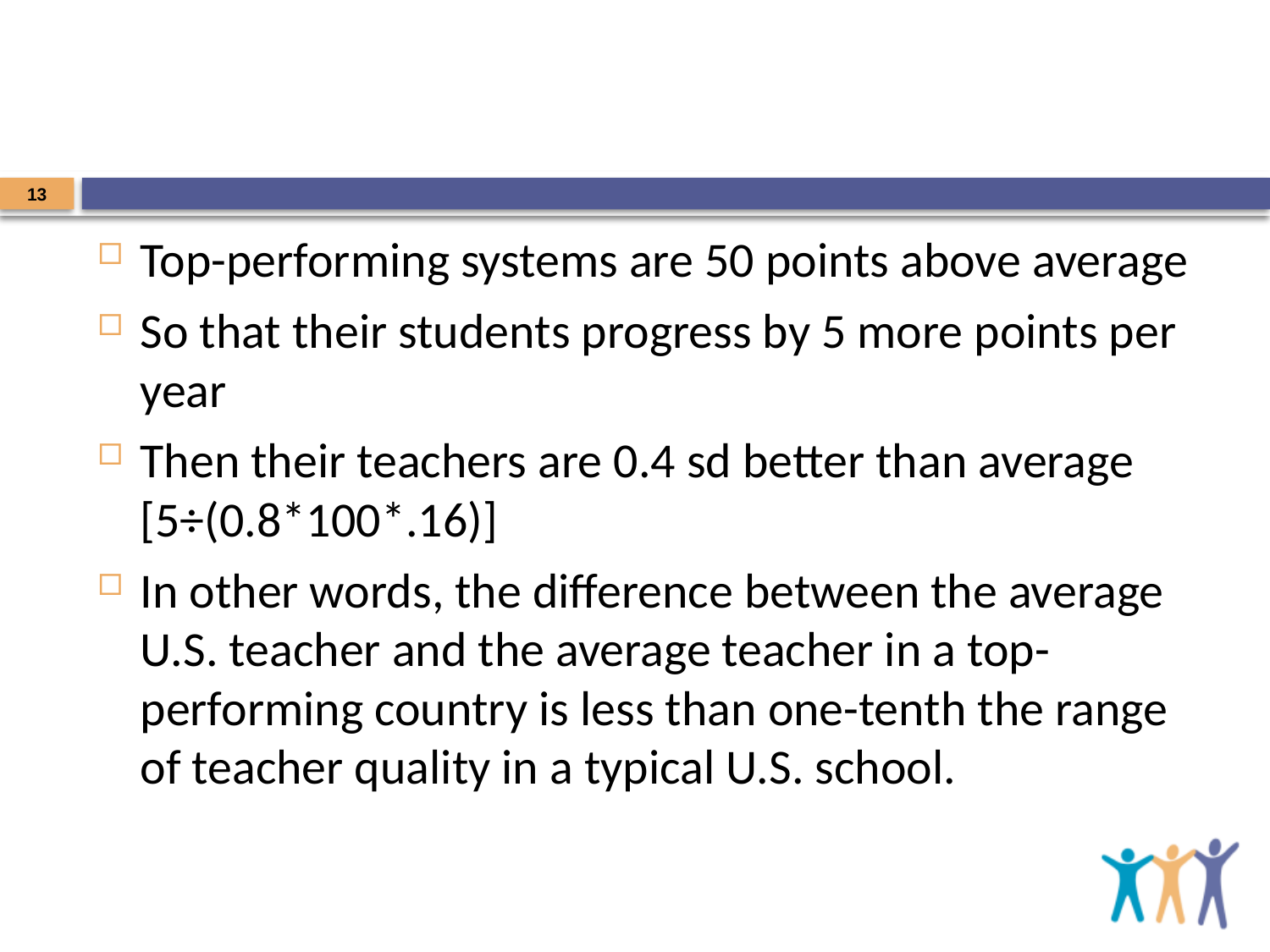

#
13
Top-performing systems are 50 points above average
So that their students progress by 5 more points per year
Then their teachers are 0.4 sd better than average [5÷(0.8*100*.16)]
In other words, the difference between the average U.S. teacher and the average teacher in a top-performing country is less than one-tenth the range of teacher quality in a typical U.S. school.